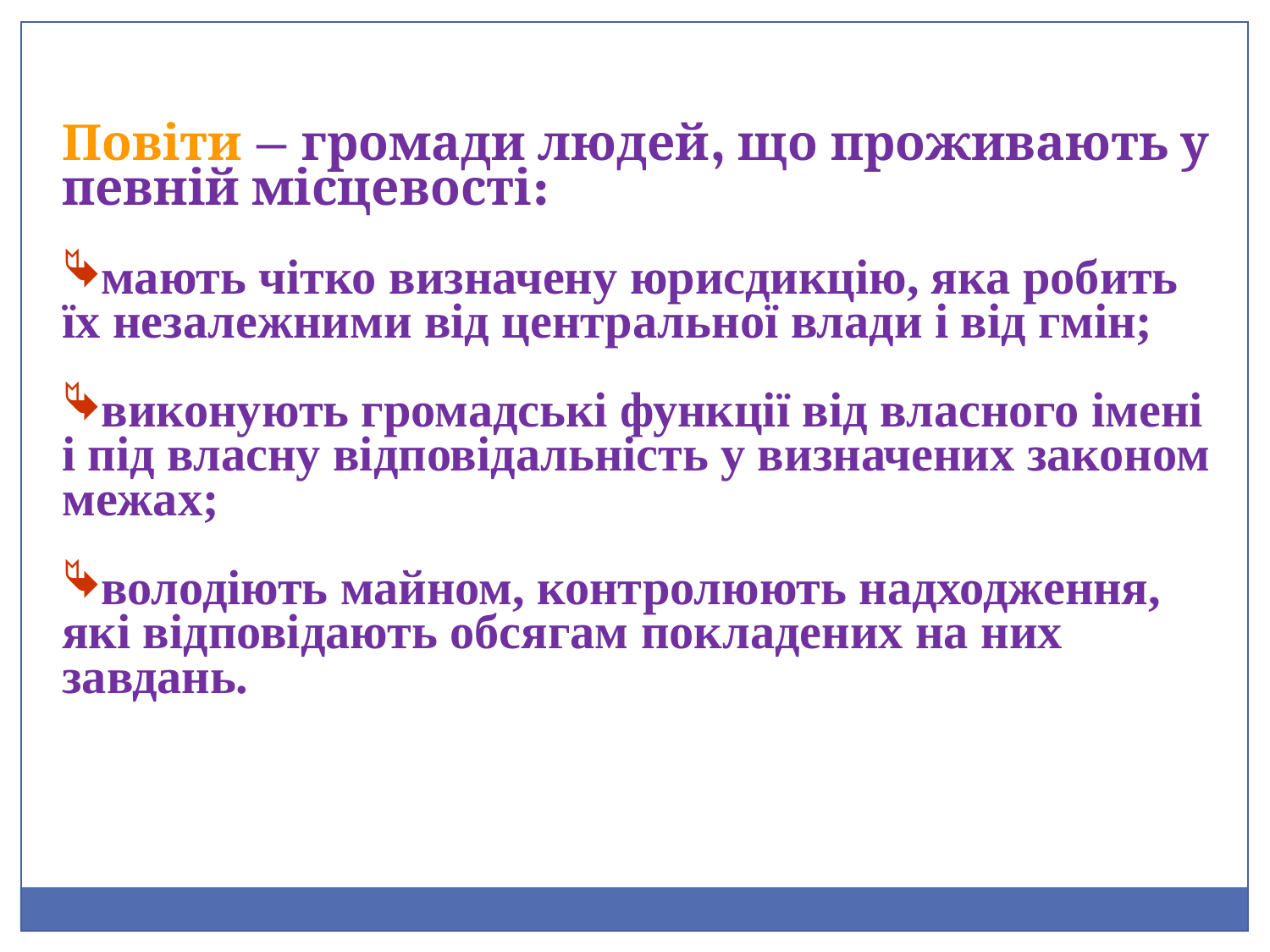

Повіти – громади людей, що проживають у певній місцевості:

мають чітко визначену юрисдикцію, яка робить їх незалежними від центральної влади і від гмін;

виконують громадські функції від власного імені і під власну відповідальність у визначених законом межах;

володіють майном, контролюють надходження, які відповідають обсягам покладених на них завдань.